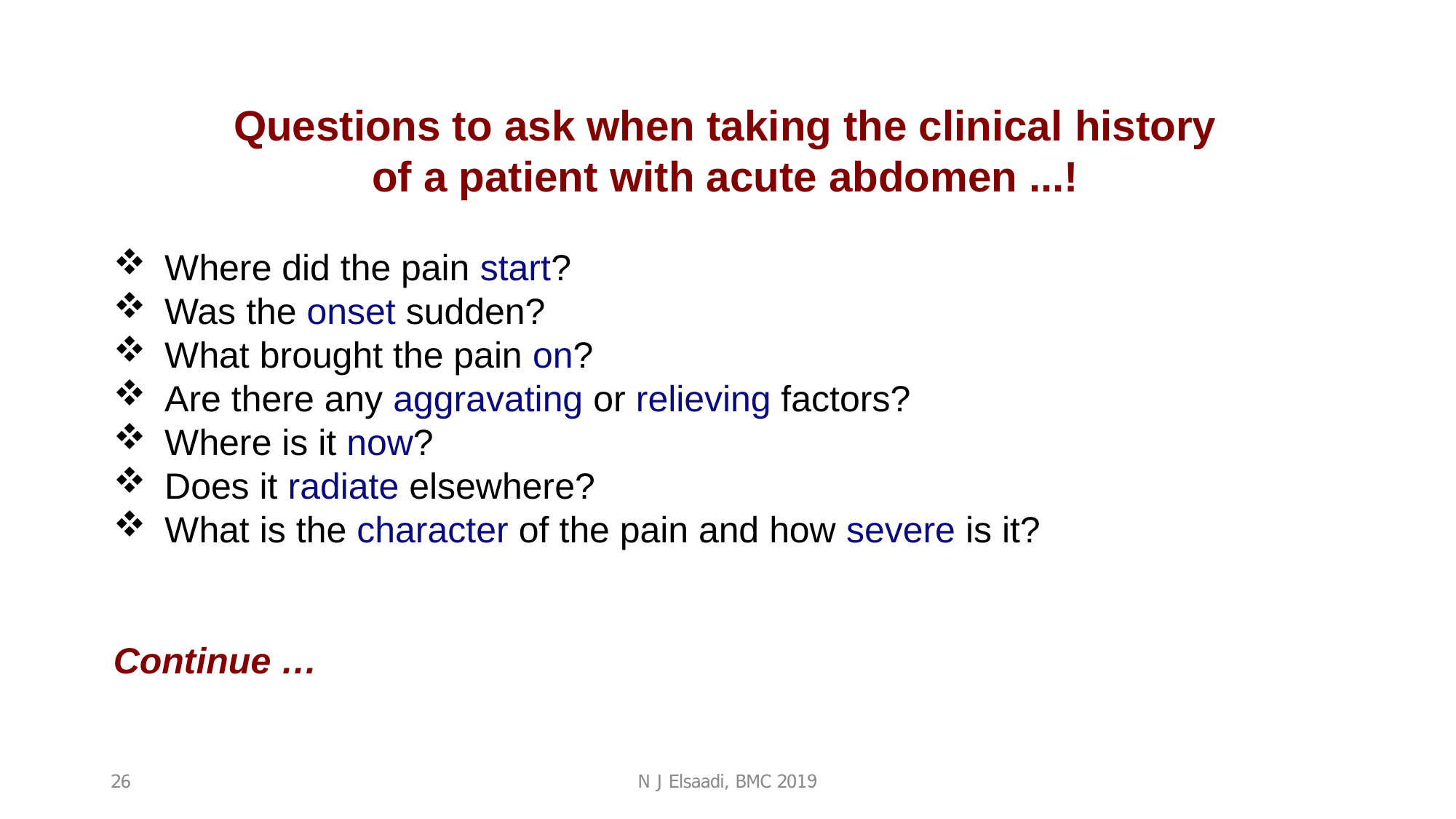

Questions to ask when taking the clinical history
of a patient with acute abdomen ...!

 Where did the pain start?
 Was the onset sudden?
 What brought the pain on?
 Are there any aggravating or relieving factors?
 Where is it now?
 Does it radiate elsewhere?
 What is the character of the pain and how severe is it?

Continue …
26
N J Elsaadi, BMC 2019